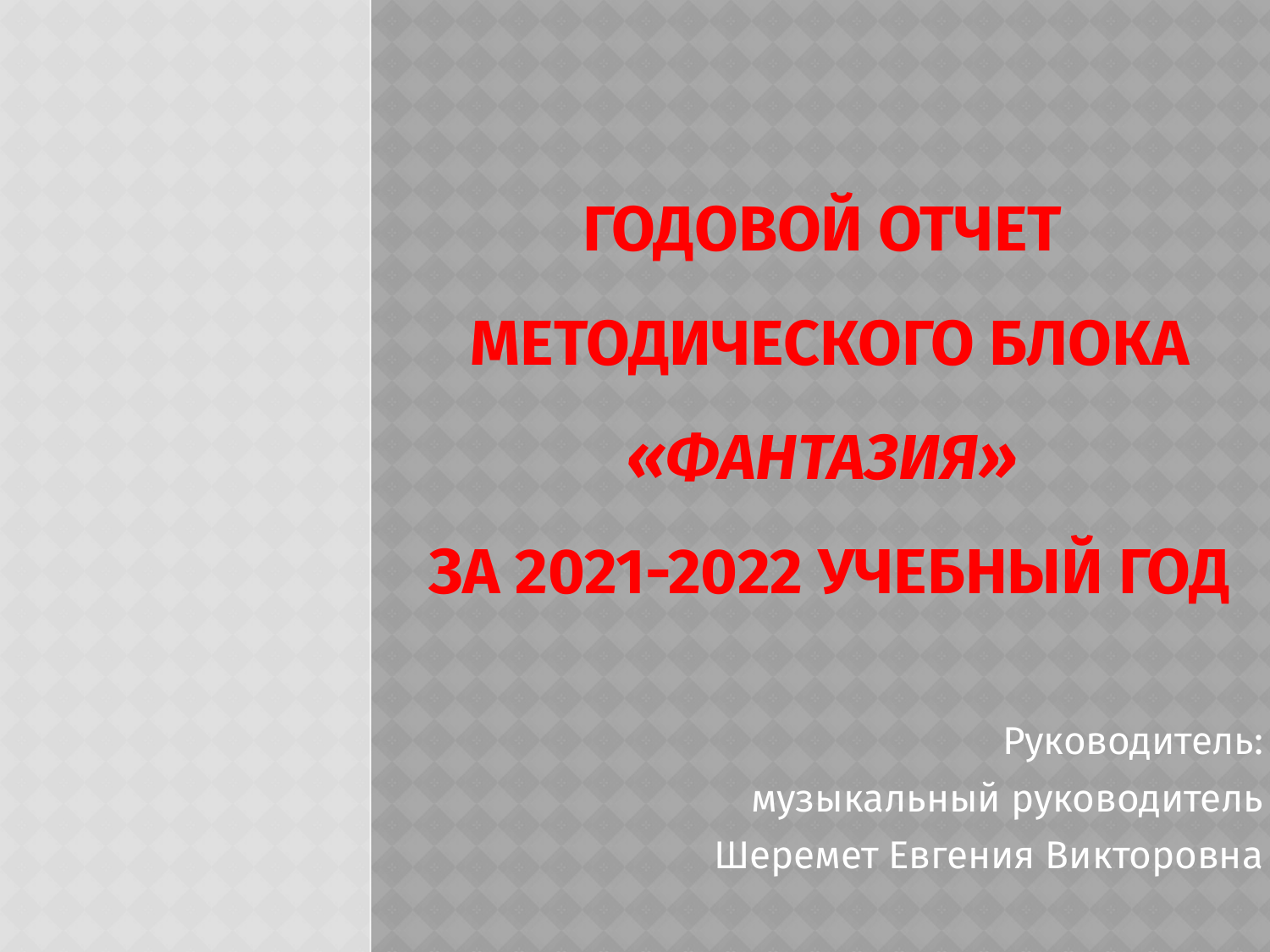

# Годовой отчет методического блока «фантазия» за 2021-2022 учебный год
Руководитель:
музыкальный руководитель
 Шеремет Евгения Викторовна